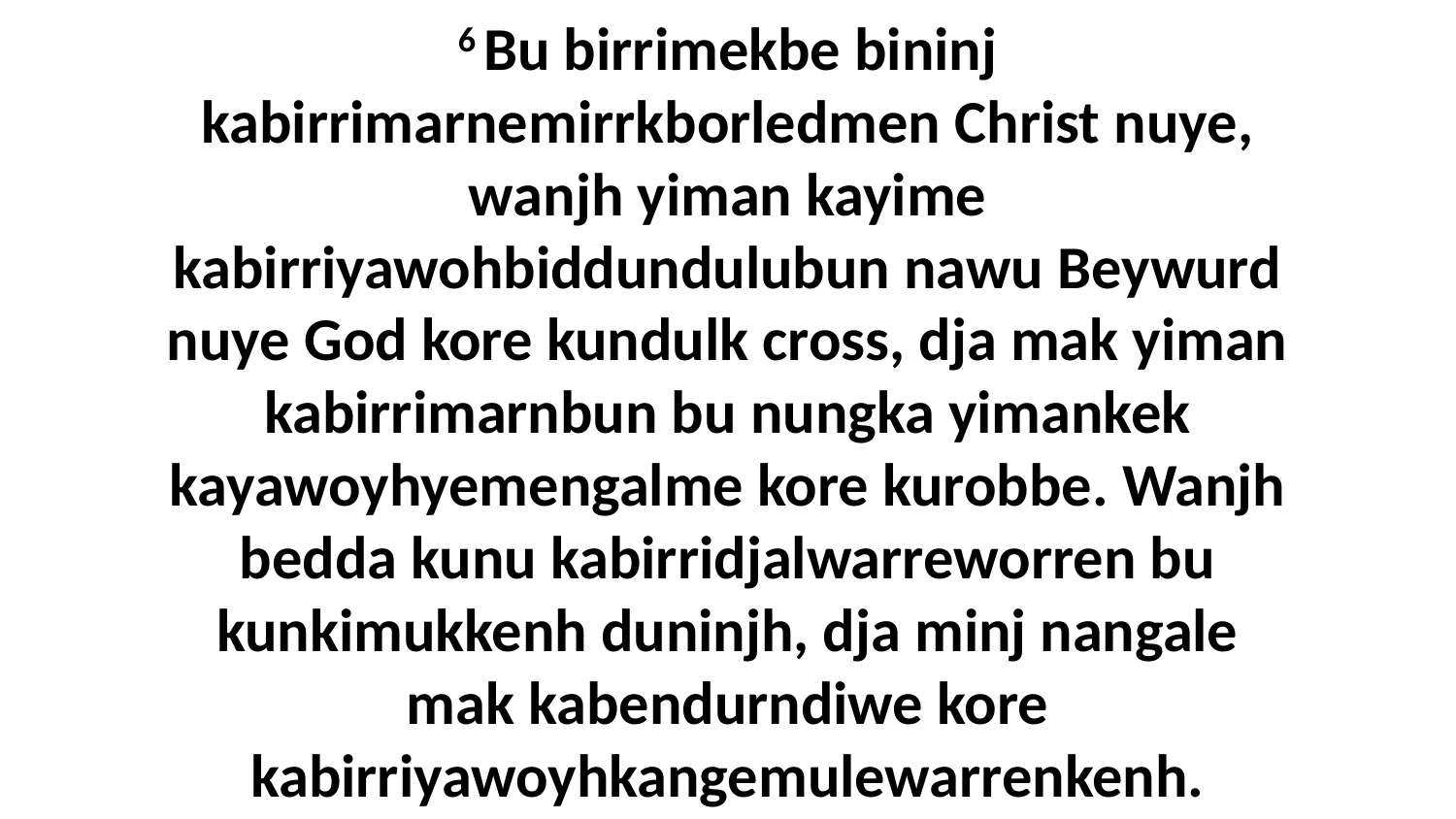

6 Bu birrimekbe bininj kabirrimarnemirrkborledmen Christ nuye, wanjh yiman kayime kabirriyawohbiddundulubun nawu Beywurd nuye God kore kundulk cross, dja mak yiman kabirrimarnbun bu nungka yimankek kayawoyhyemengalme kore kurobbe. Wanjh bedda kunu kabirridjalwarreworren bu kunkimukkenh duninjh, dja minj nangale mak kabendurndiwe kore kabirriyawoyhkangemulewarrenkenh.